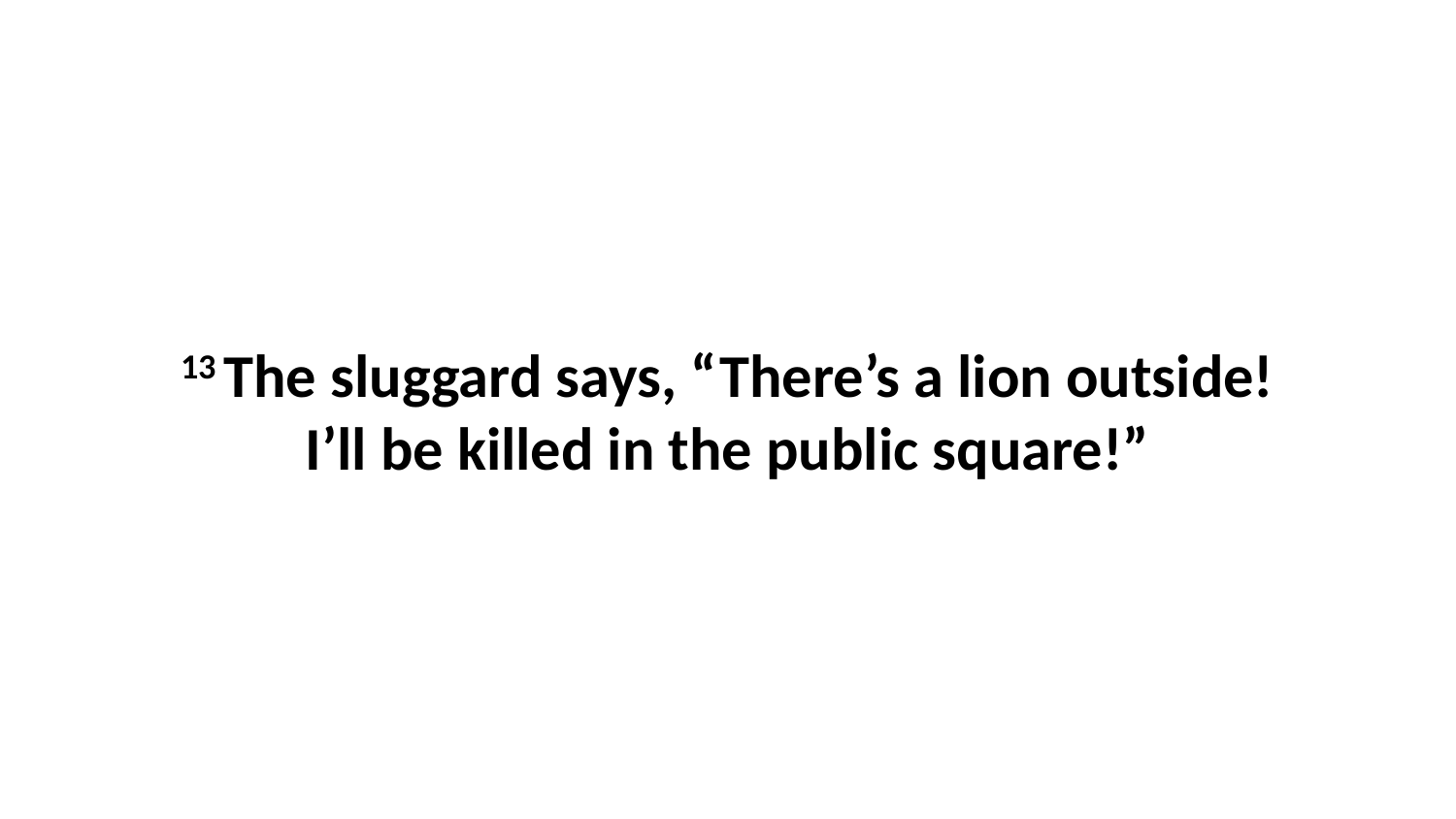

13 The sluggard says, “There’s a lion outside!I’ll be killed in the public square!”